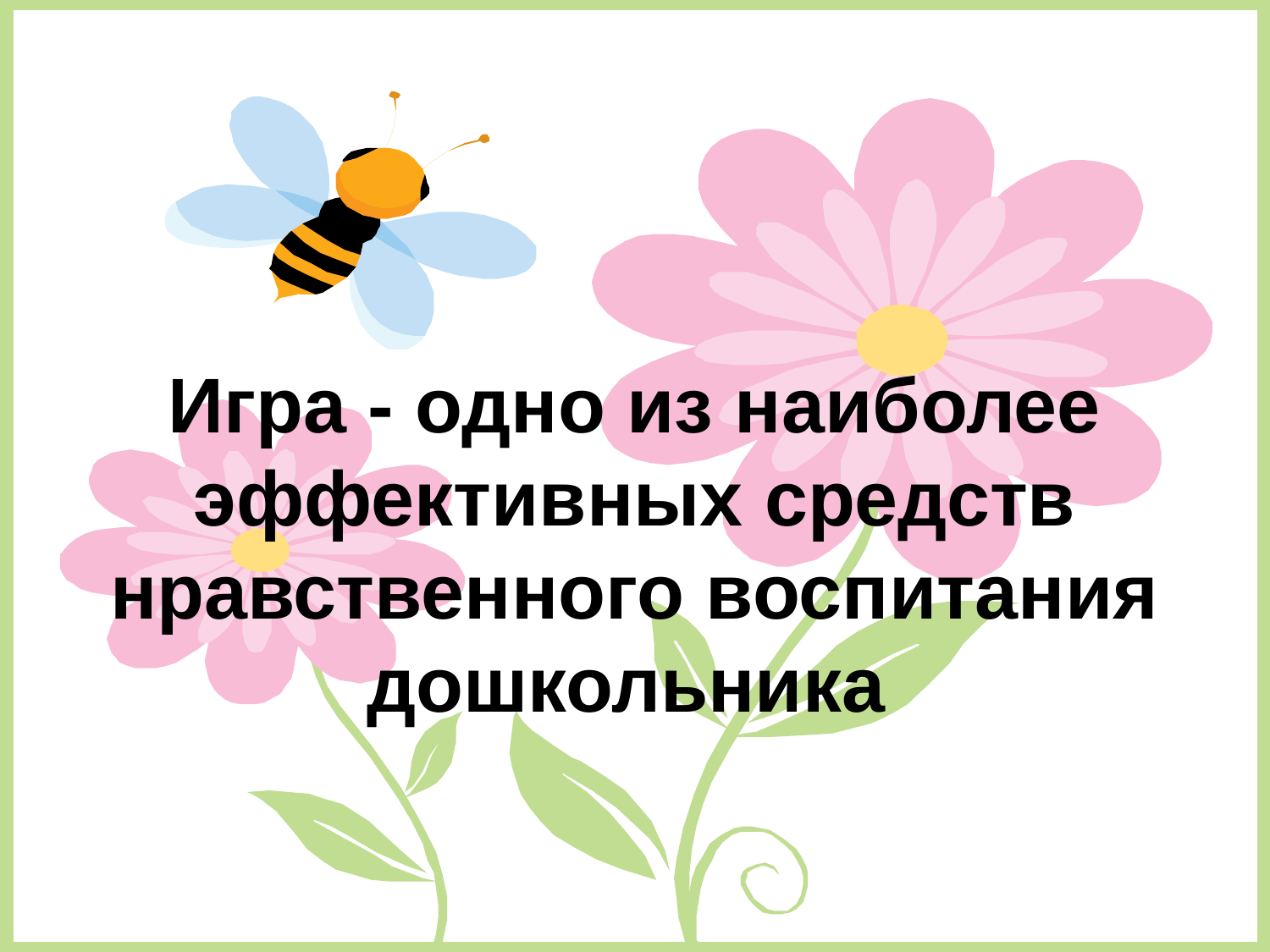

Игра - одно из наиболее эффективных средств нравственного воспитания дошкольника